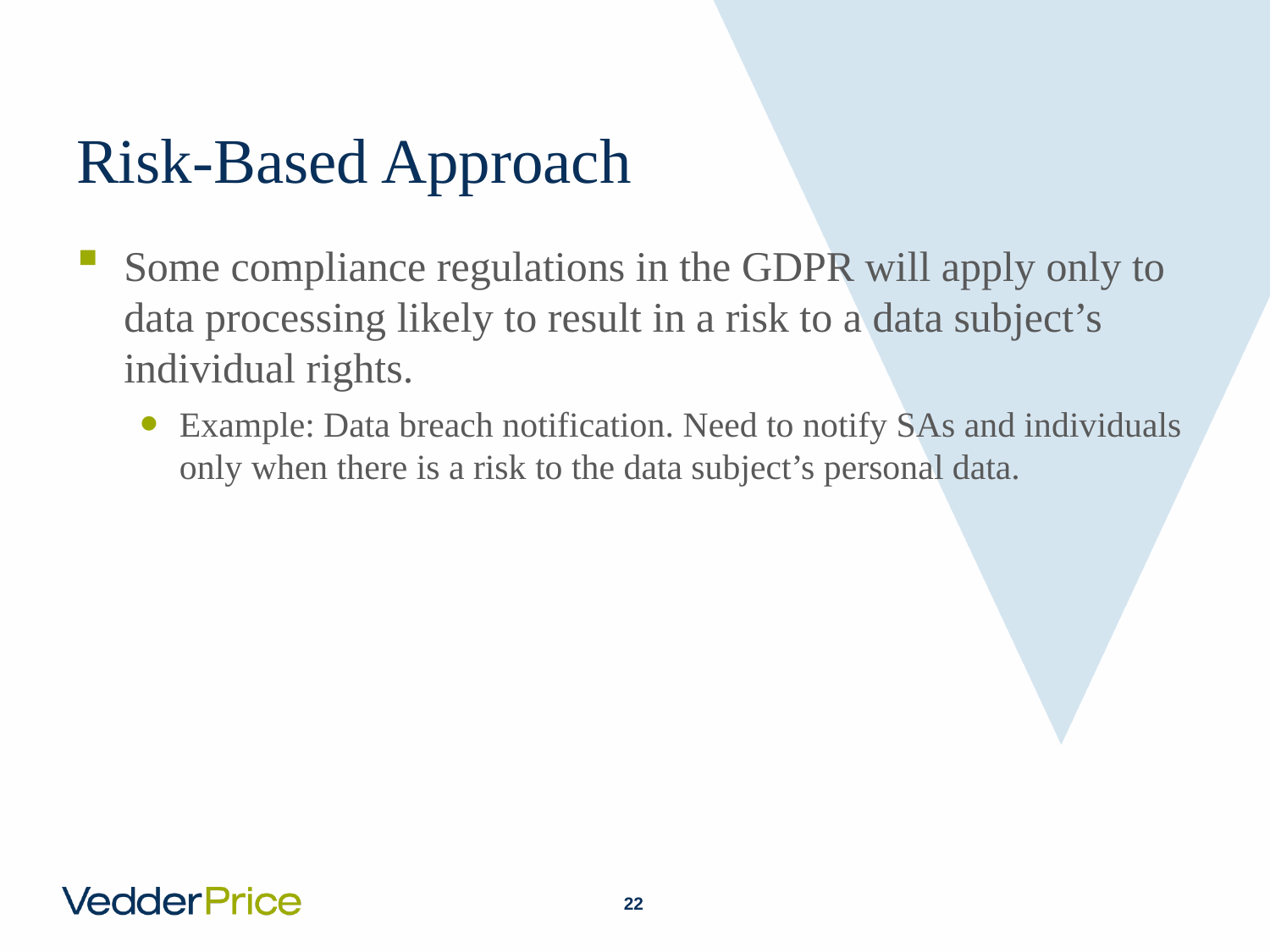

# Risk-Based Approach
Some compliance regulations in the GDPR will apply only to data processing likely to result in a risk to a data subject’s individual rights.
Example: Data breach notification. Need to notify SAs and individuals only when there is a risk to the data subject’s personal data.
22